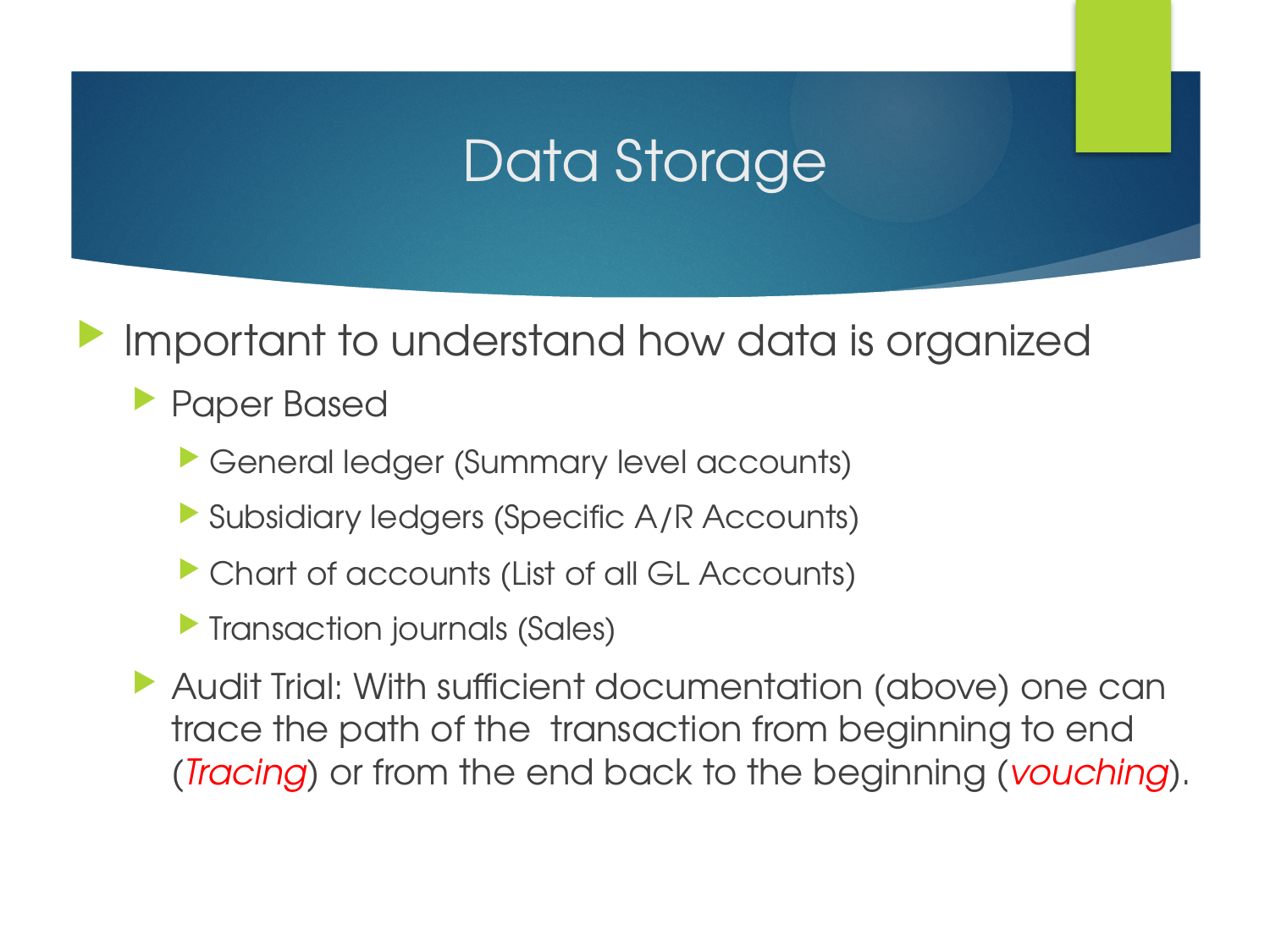

# Data Storage
Important to understand how data is organized
Paper Based
General ledger (Summary level accounts)
Subsidiary ledgers (Specific A/R Accounts)
Chart of accounts (List of all GL Accounts)
Transaction journals (Sales)
Audit Trial: With sufficient documentation (above) one can trace the path of the  transaction from beginning to end (Tracing) or from the end back to the beginning (vouching).

2-7